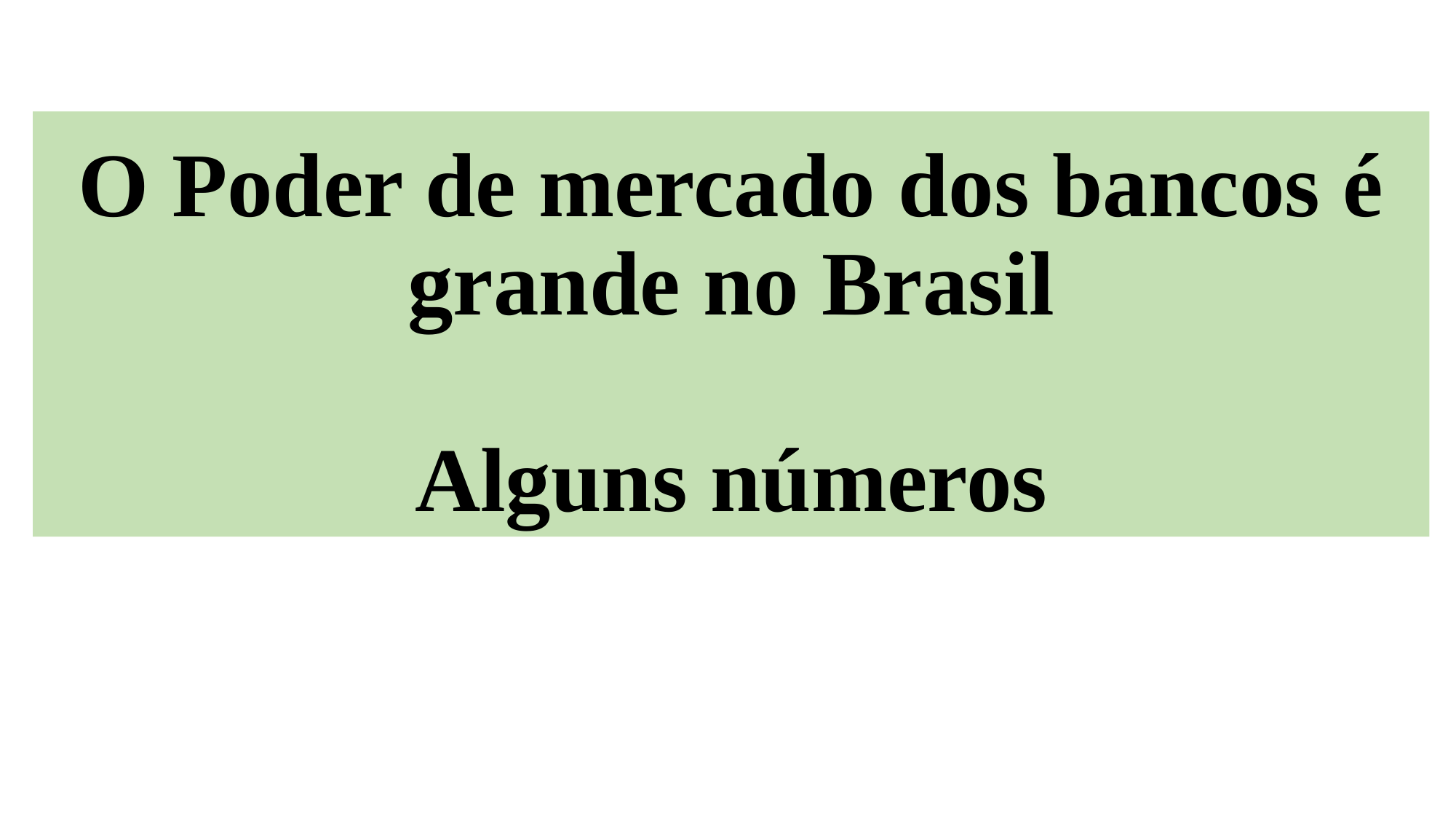

# O Poder de mercado dos bancos é grande no Brasil Alguns números